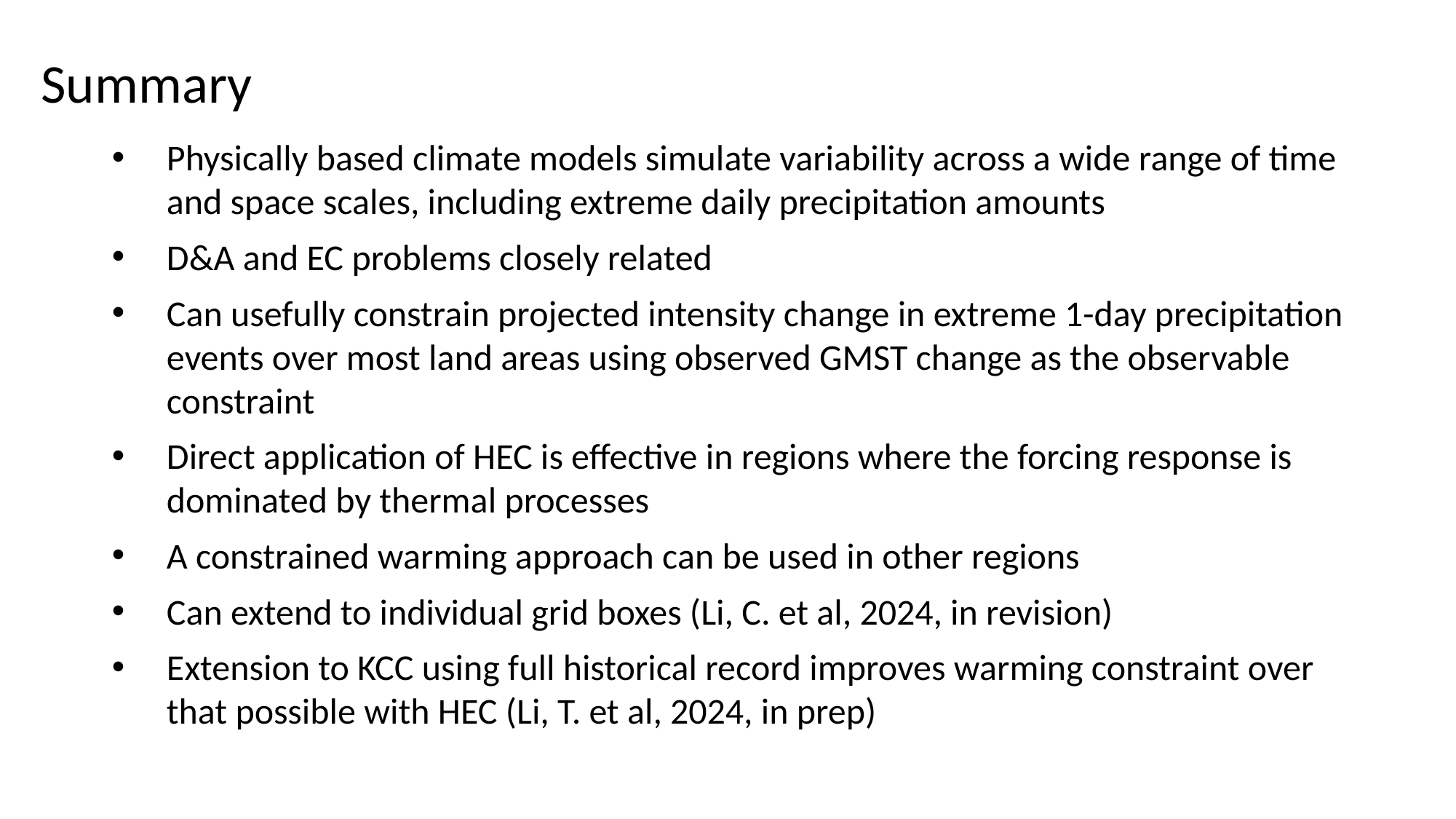

Summary
Physically based climate models simulate variability across a wide range of time and space scales, including extreme daily precipitation amounts
D&A and EC problems closely related
Can usefully constrain projected intensity change in extreme 1-day precipitation events over most land areas using observed GMST change as the observable constraint
Direct application of HEC is effective in regions where the forcing response is dominated by thermal processes
A constrained warming approach can be used in other regions
Can extend to individual grid boxes (Li, C. et al, 2024, in revision)
Extension to KCC using full historical record improves warming constraint over that possible with HEC (Li, T. et al, 2024, in prep)